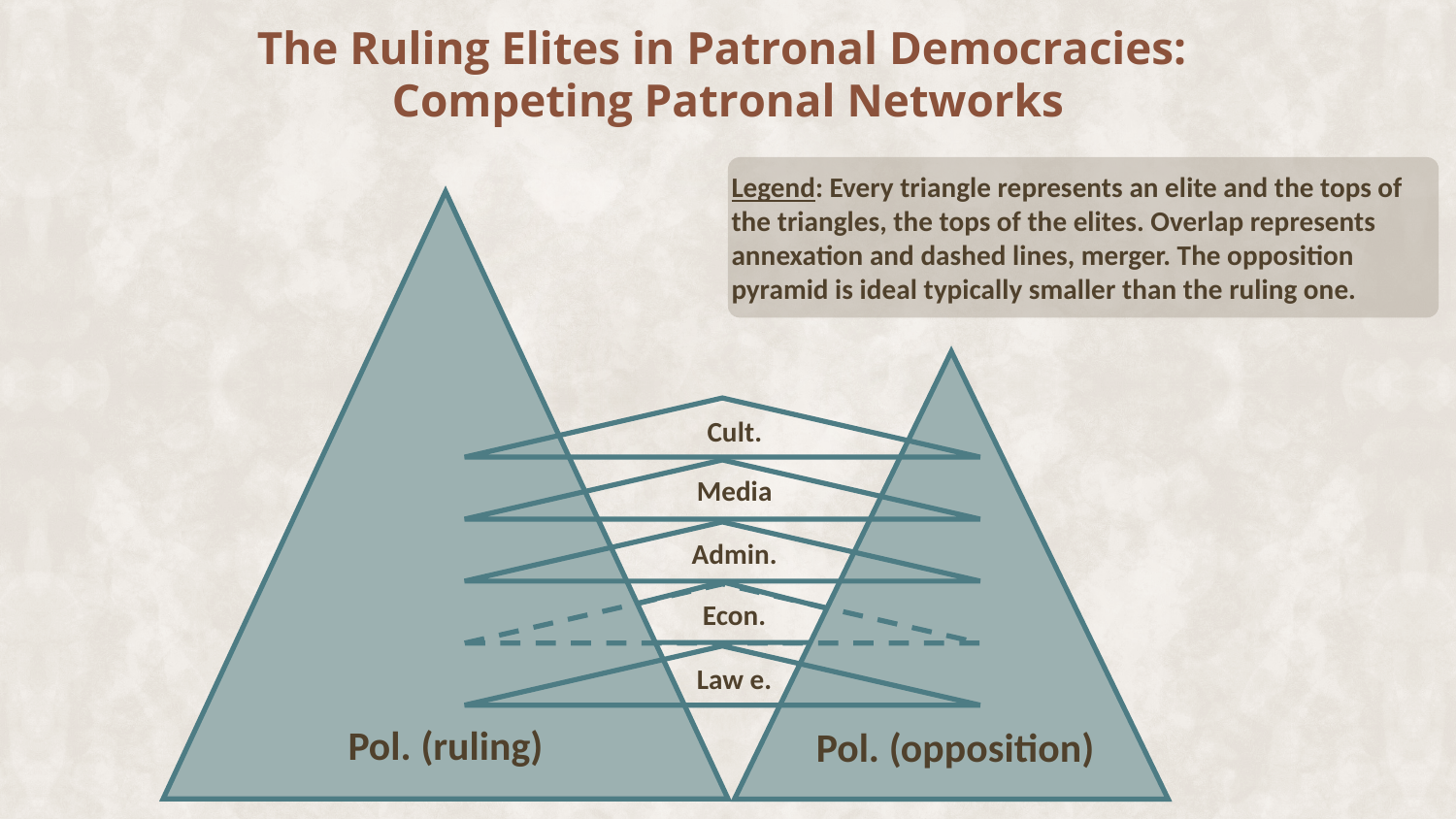

# The Ruling Elites in Patronal Democracies: Competing Patronal Networks
Legend: Every triangle represents an elite and the tops of the triangles, the tops of the elites. Overlap represents annexation and dashed lines, merger. The opposition pyramid is ideal typically smaller than the ruling one.

Cult.
Media
Admin.
Econ.
Law e.

Pol. (ruling)
Pol. (opposition)